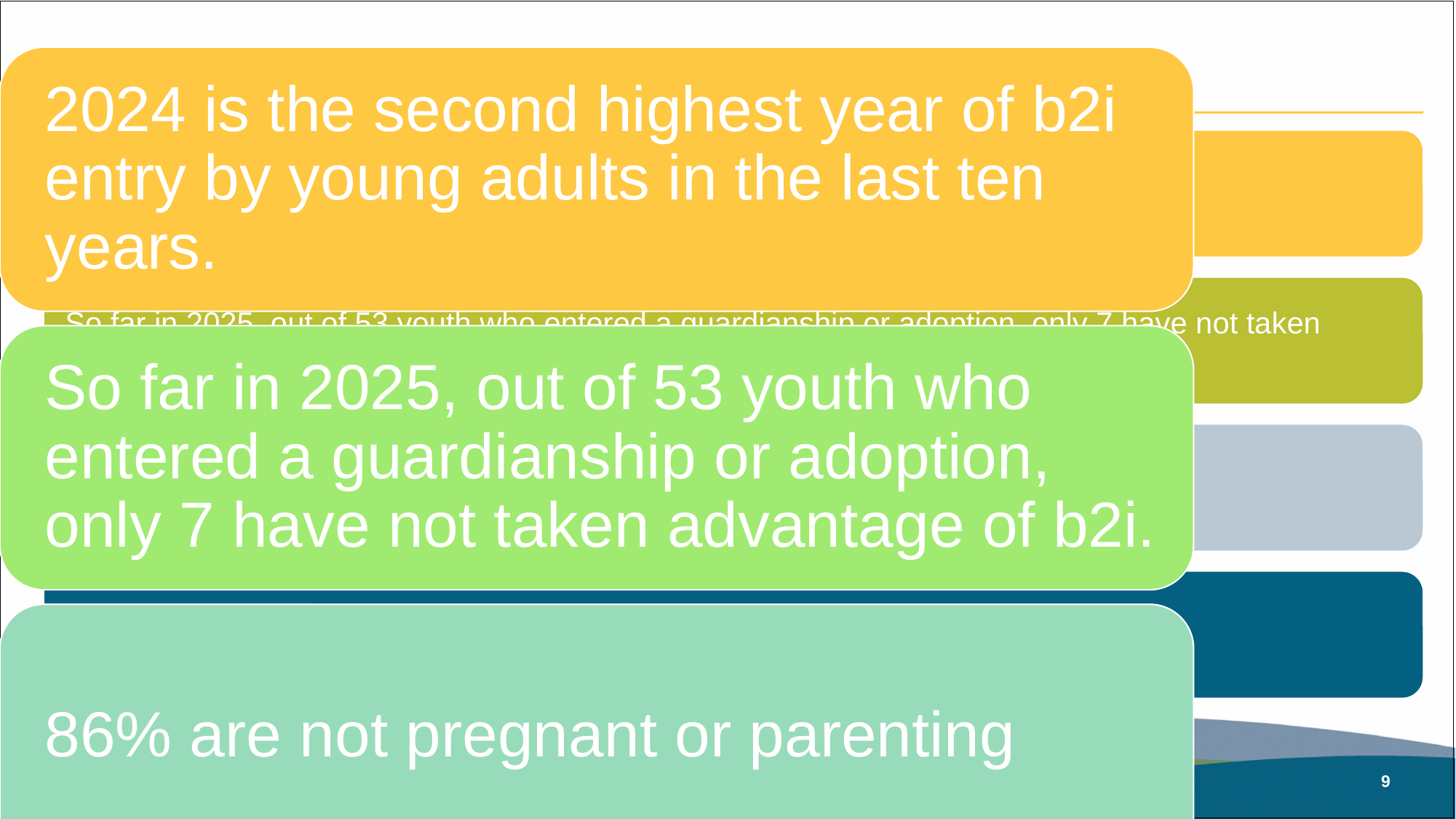

2024 is the second highest year of b2i entry by young adults in the last ten years.
So far in 2025, out of 53 youth who entered a guardianship or adoption, only 7 have not taken advantage of b2i.
86% are not pregnant or parenting
Employment tends to be the highest program category youth are engaged in.

# Where We Are Today...
2024 is the second-highest year of b2i entry by young adults in the last ten years.
So far in 2025, out of 53 youth who entered a guardianship or adoption, only 7 have not taken advantage of b2i.
86% are not pregnant or parenting.
Employment tends to be the highest program category youth are engaged in.